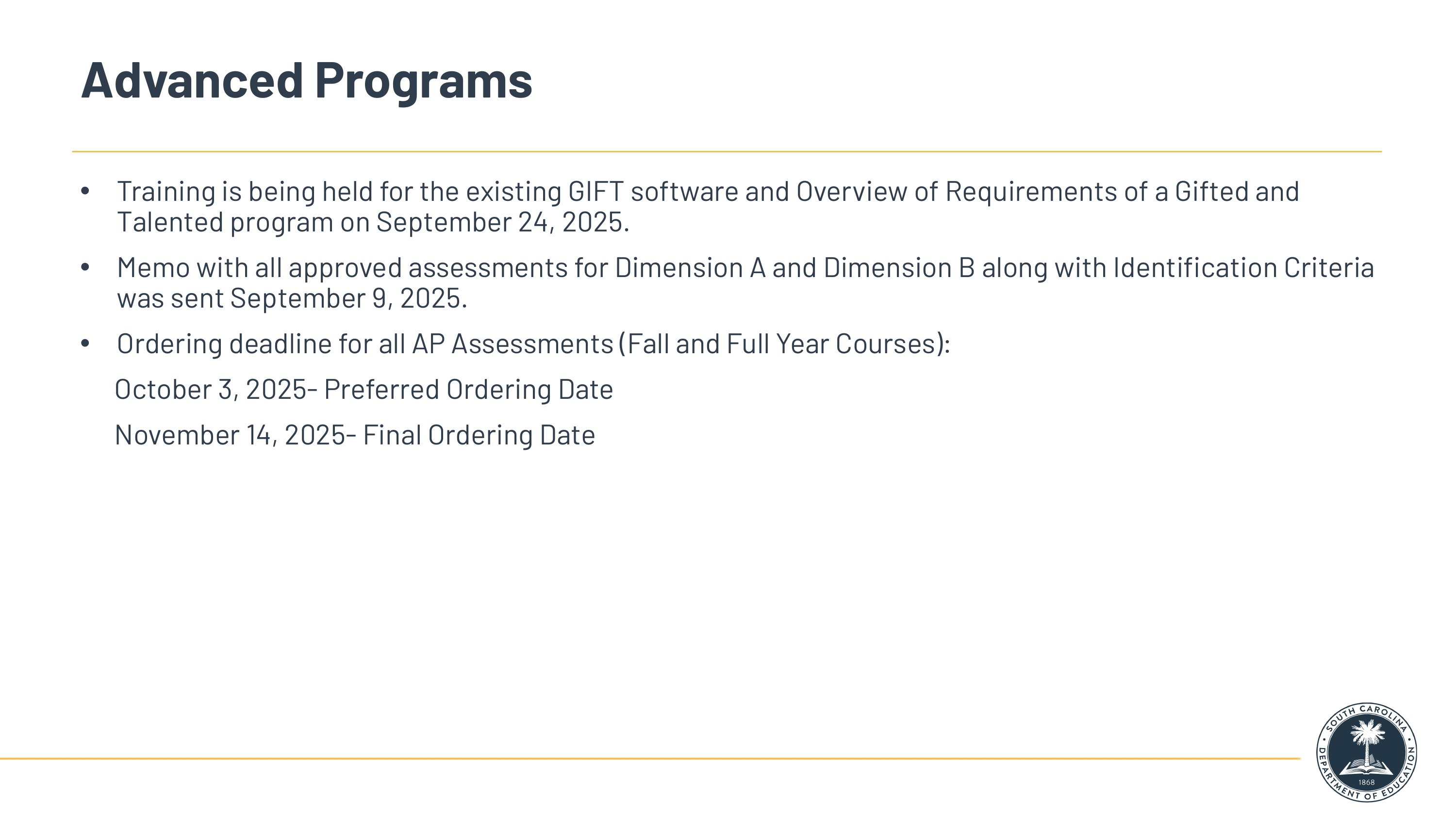

# Advanced Programs
Training is being held for the existing GIFT software and Overview of Requirements of a Gifted and Talented program on September 24, 2025.
Memo with all approved assessments for Dimension A and Dimension B along with Identification Criteria was sent September 9, 2025.
Ordering deadline for all AP Assessments (Fall and Full Year Courses):
  October 3, 2025- Preferred Ordering Date
  November 14, 2025- Final Ordering Date